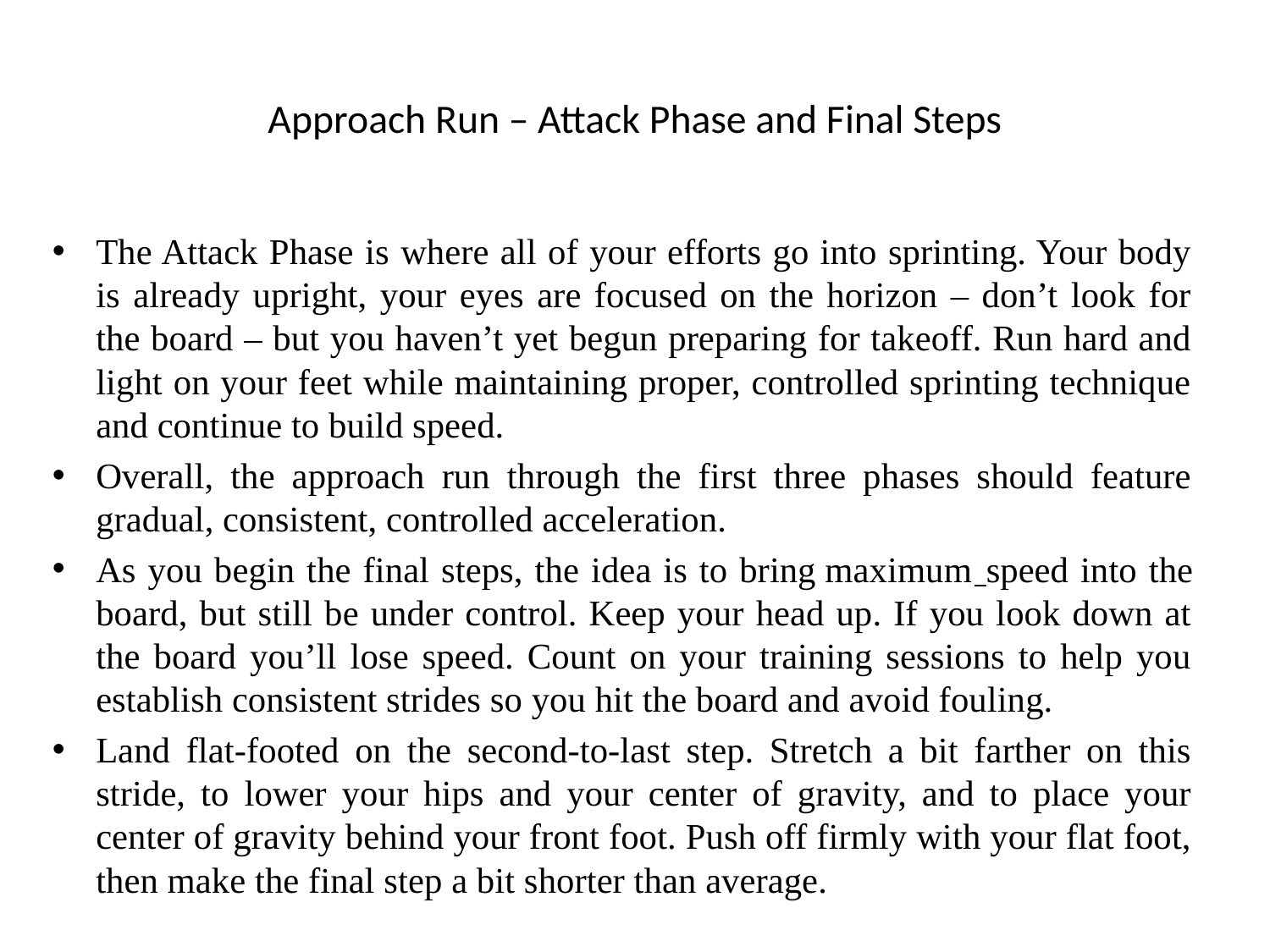

# Approach Run – Attack Phase and Final Steps
The Attack Phase is where all of your efforts go into sprinting. Your body is already upright, your eyes are focused on the horizon – don’t look for the board – but you haven’t yet begun preparing for takeoff. Run hard and light on your feet while maintaining proper, controlled sprinting technique and continue to build speed.
Overall, the approach run through the first three phases should feature gradual, consistent, controlled acceleration.
As you begin the final steps, the idea is to bring maximum speed into the board, but still be under control. Keep your head up. If you look down at the board you’ll lose speed. Count on your training sessions to help you establish consistent strides so you hit the board and avoid fouling.
Land flat-footed on the second-to-last step. Stretch a bit farther on this stride, to lower your hips and your center of gravity, and to place your center of gravity behind your front foot. Push off firmly with your flat foot, then make the final step a bit shorter than average.